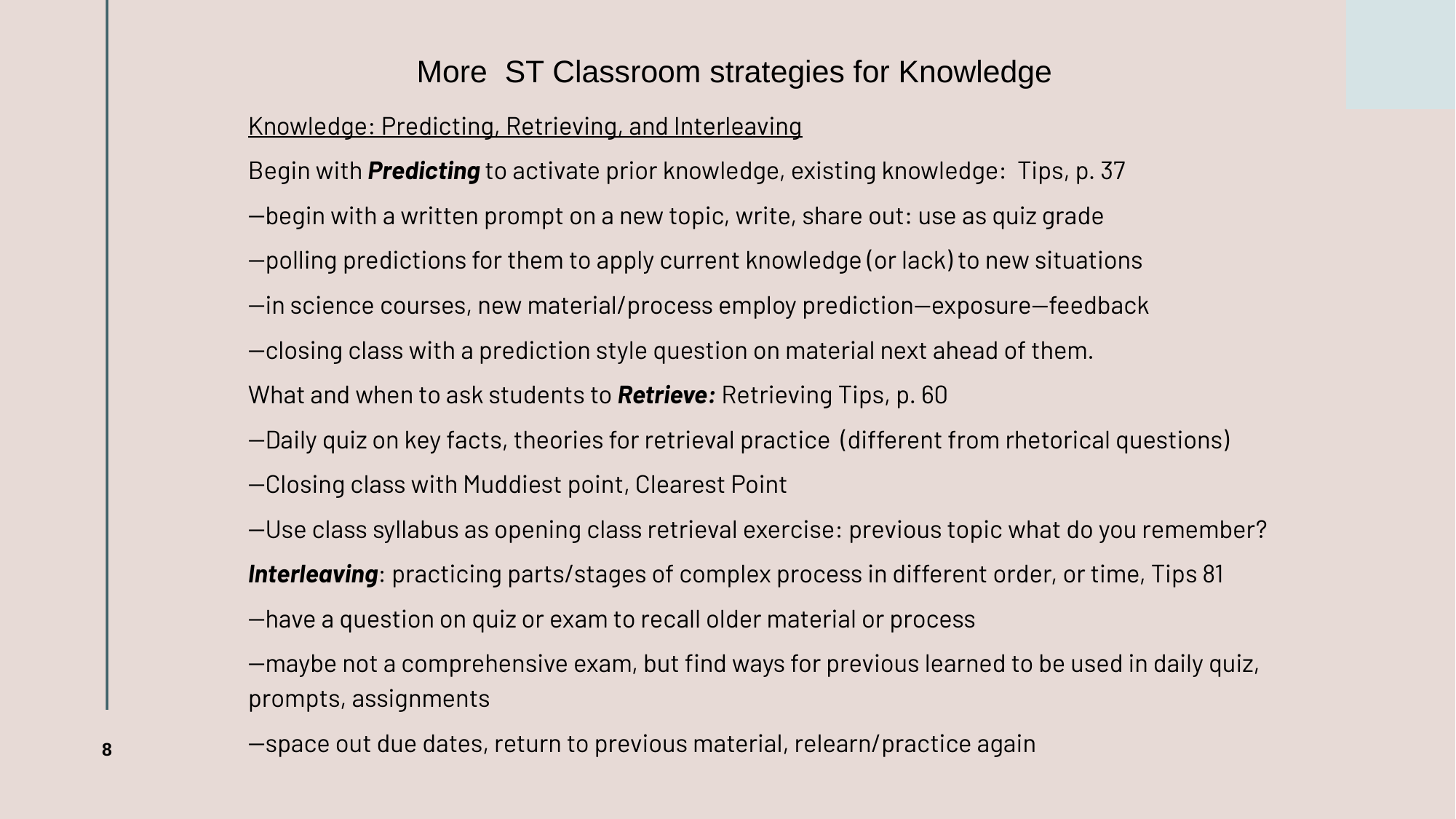

# More  ST Classroom strategies for Knowledge
Knowledge: Predicting, Retrieving, and Interleaving
Begin with Predicting to activate prior knowledge, existing knowledge:  Tips, p. 37
--begin with a written prompt on a new topic, write, share out: use as quiz grade
--polling predictions for them to apply current knowledge (or lack) to new situations
--in science courses, new material/process employ prediction—exposure—feedback
--closing class with a prediction style question on material next ahead of them.
What and when to ask students to Retrieve: Retrieving Tips, p. 60
--Daily quiz on key facts, theories for retrieval practice  (different from rhetorical questions)
--Closing class with Muddiest point, Clearest Point
--Use class syllabus as opening class retrieval exercise: previous topic what do you remember?
Interleaving: practicing parts/stages of complex process in different order, or time, Tips 81
--have a question on quiz or exam to recall older material or process
--maybe not a comprehensive exam, but find ways for previous learned to be used in daily quiz, prompts, assignments
--space out due dates, return to previous material, relearn/practice again

8